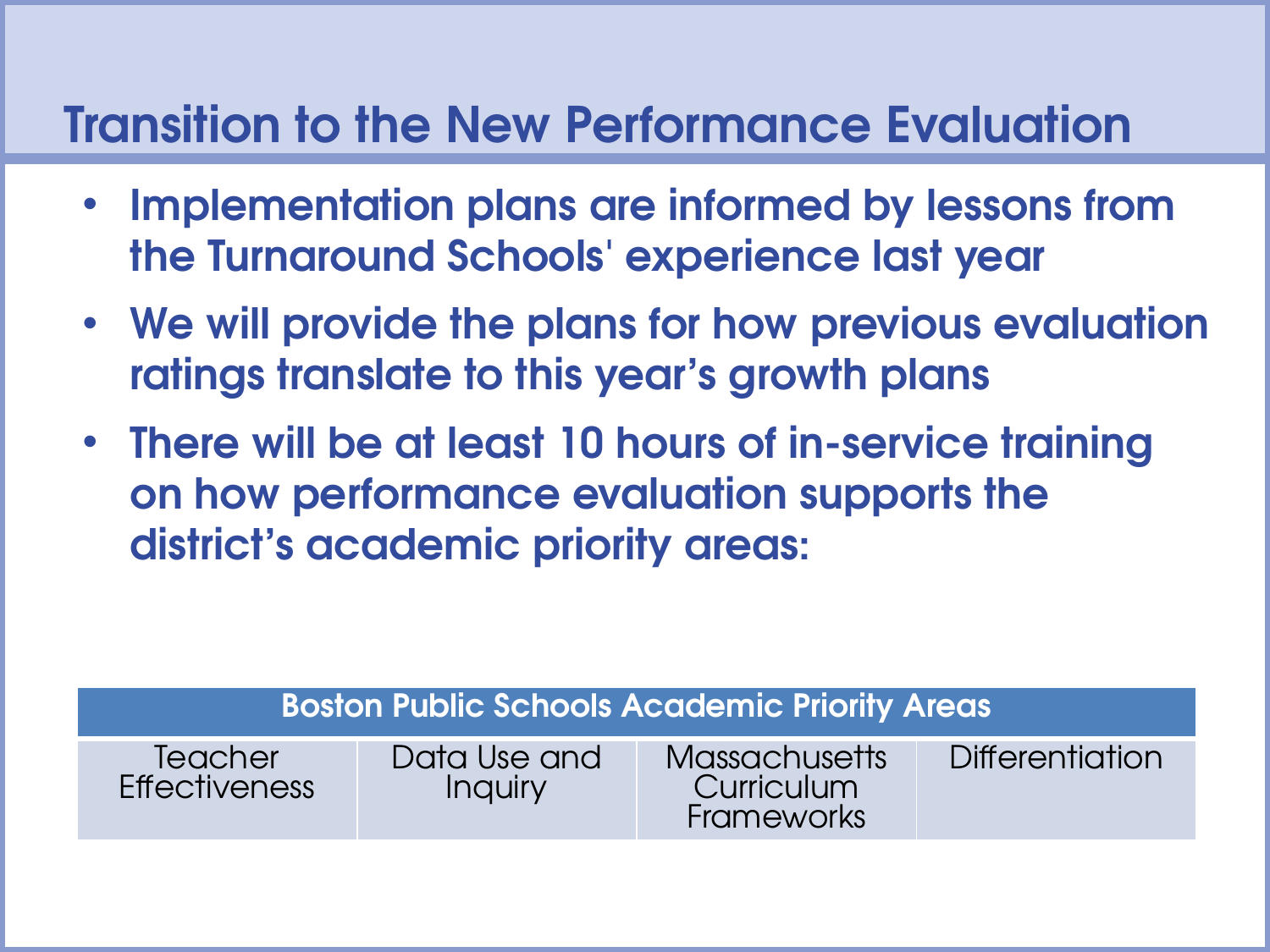

Transition to the New Performance Evaluation
Implementation plans are informed by lessons from the Turnaround Schools' experience last year
We will provide the plans for how previous evaluation ratings translate to this year’s growth plans
There will be at least 10 hours of in-service training on how performance evaluation supports the district’s academic priority areas:

| Boston Public Schools Academic Priority Areas |  |  |  |
| --- | --- | --- | --- |
| Teacher Effectiveness | Data Use and Inquiry | Massachusetts Curriculum Frameworks | Differentiation |